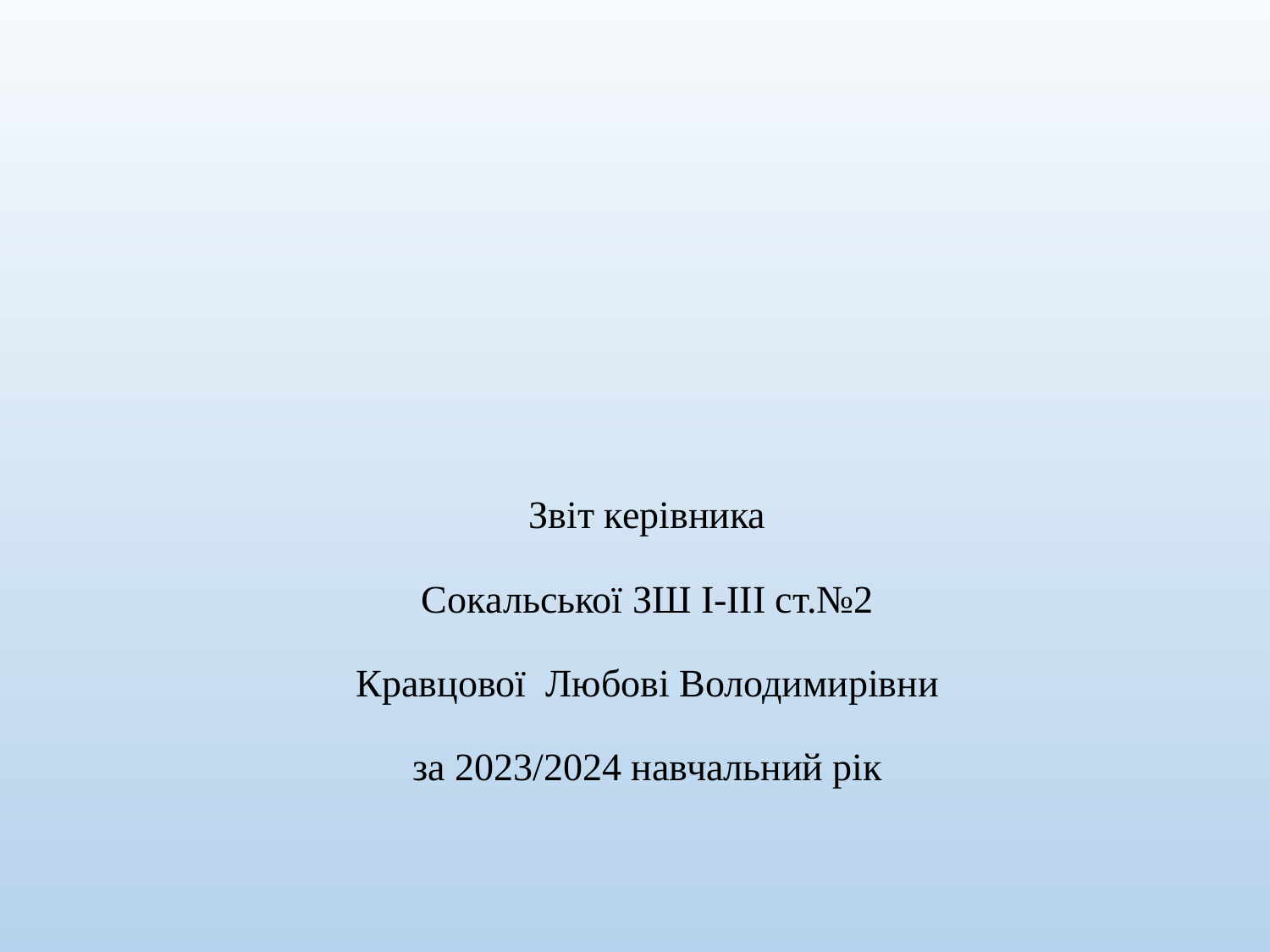

# Звіт керівника Сокальської ЗШ І-ІІІ ст.№2 Кравцової  Любові Володимирівни за 2023/2024 навчальний рік